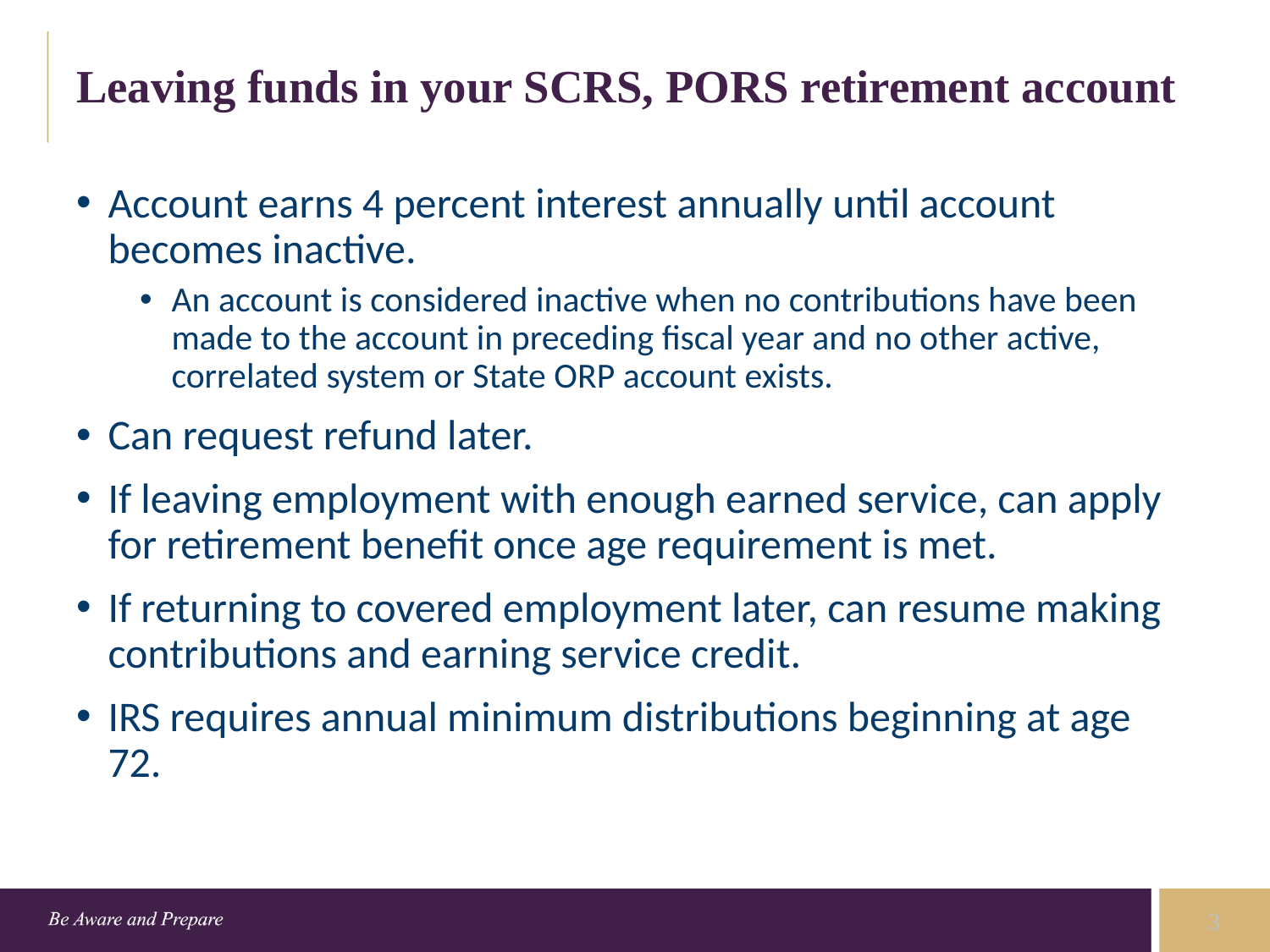

# Leaving funds in your SCRS, PORS retirement account
Account earns 4 percent interest annually until account becomes inactive.
An account is considered inactive when no contributions have been made to the account in preceding fiscal year and no other active, correlated system or State ORP account exists.
Can request refund later.
If leaving employment with enough earned service, can apply for retirement benefit once age requirement is met.
If returning to covered employment later, can resume making contributions and earning service credit.
IRS requires annual minimum distributions beginning at age 72.
3